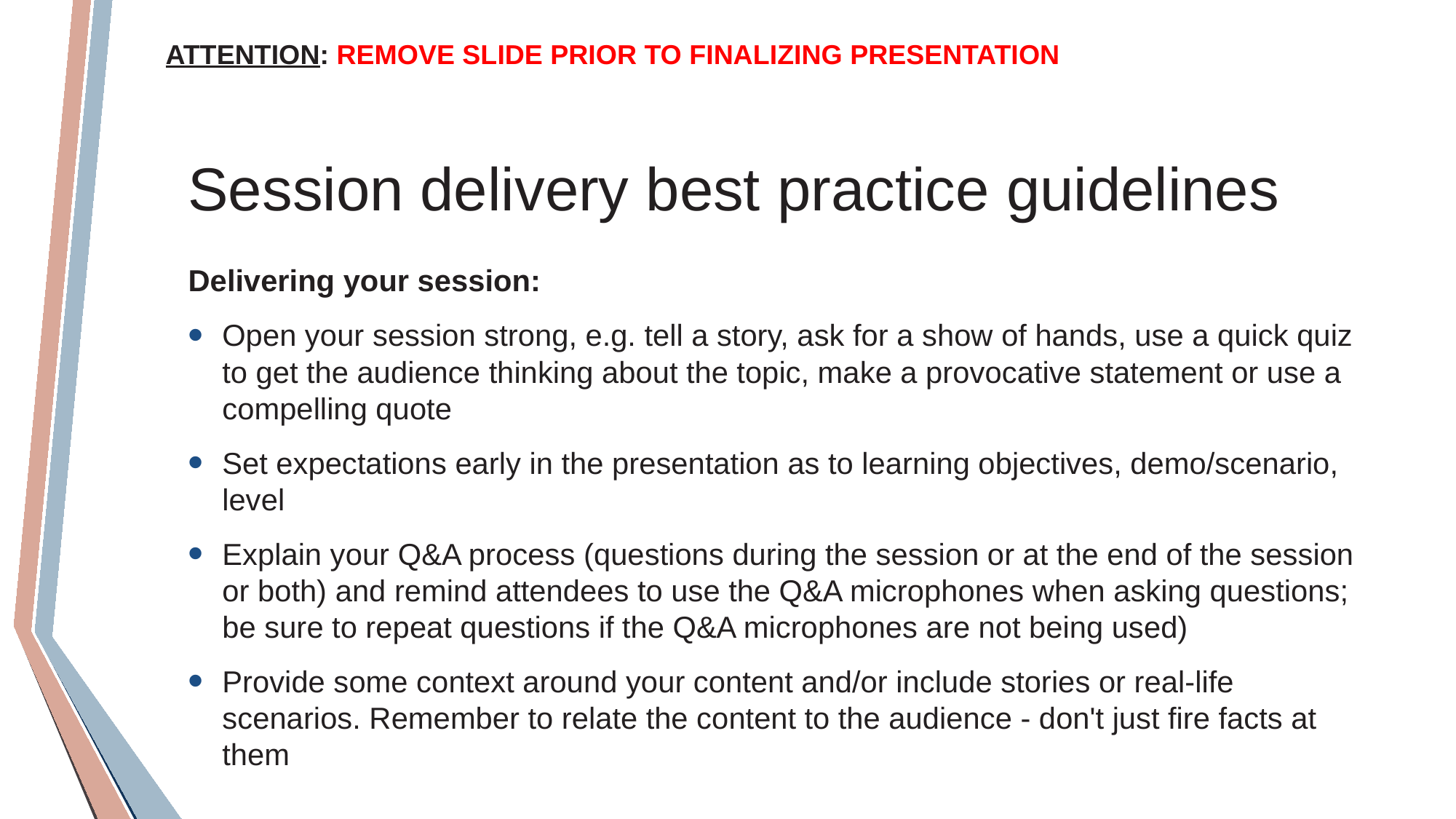

ATTENTION: REMOVE SLIDE PRIOR TO FINALIZING PRESENTATION
# Session delivery best practice guidelines
Delivering your session:
Open your session strong, e.g. tell a story, ask for a show of hands, use a quick quiz to get the audience thinking about the topic, make a provocative statement or use a compelling quote
Set expectations early in the presentation as to learning objectives, demo/scenario, level
Explain your Q&A process (questions during the session or at the end of the session or both) and remind attendees to use the Q&A microphones when asking questions; be sure to repeat questions if the Q&A microphones are not being used)
Provide some context around your content and/or include stories or real-life scenarios. Remember to relate the content to the audience - don't just fire facts at them